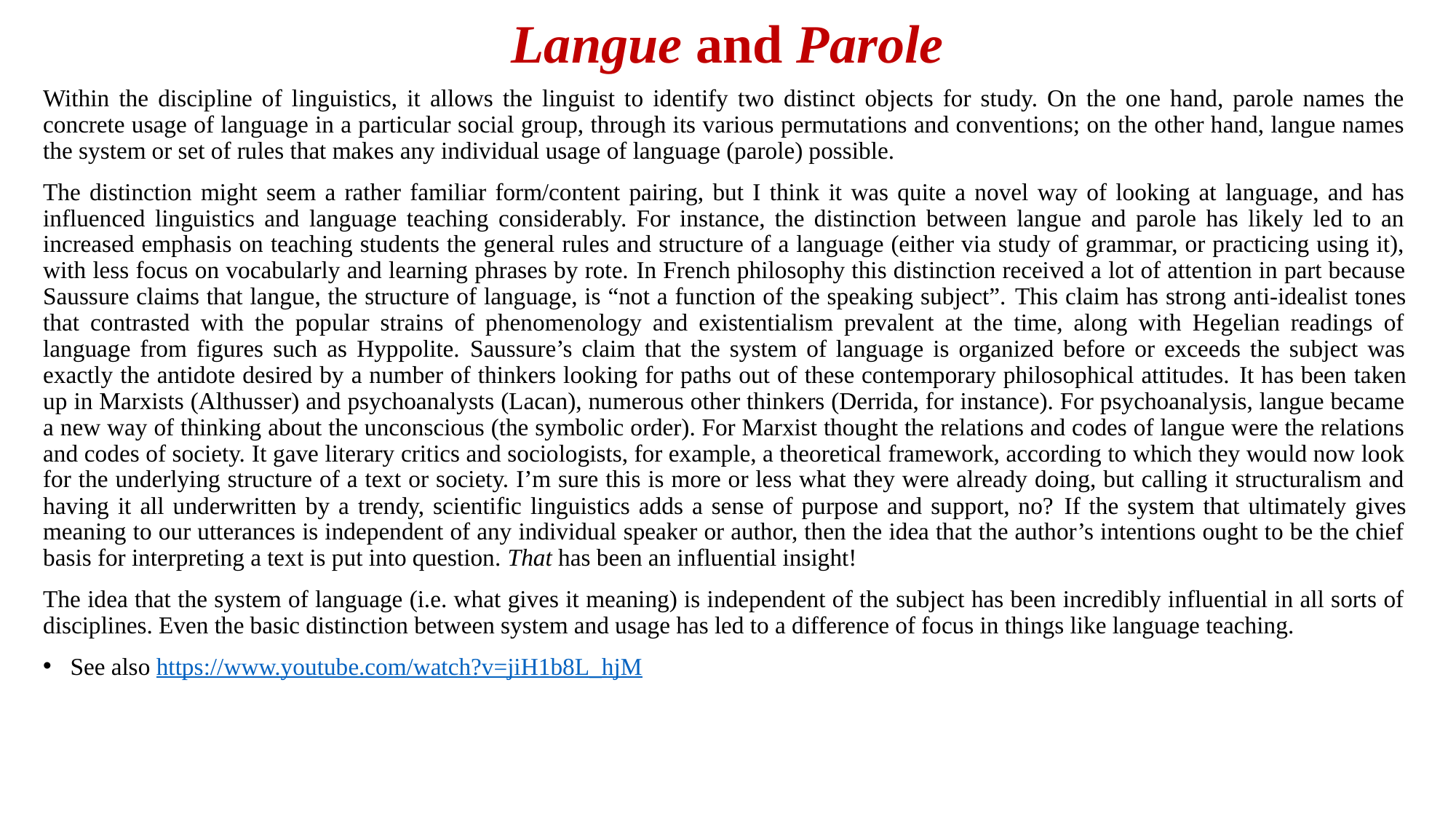

# Langue and Parole
Within the discipline of linguistics, it allows the linguist to identify two distinct objects for study. On the one hand, parole names the concrete usage of language in a particular social group, through its various permutations and conventions; on the other hand, langue names the system or set of rules that makes any individual usage of language (parole) possible.
The distinction might seem a rather familiar form/content pairing, but I think it was quite a novel way of looking at language, and has influenced linguistics and language teaching considerably. For instance, the distinction between langue and parole has likely led to an increased emphasis on teaching students the general rules and structure of a language (either via study of grammar, or practicing using it), with less focus on vocabularly and learning phrases by rote. In French philosophy this distinction received a lot of attention in part because Saussure claims that langue, the structure of language, is “not a function of the speaking subject”. This claim has strong anti-idealist tones that contrasted with the popular strains of phenomenology and existentialism prevalent at the time, along with Hegelian readings of language from figures such as Hyppolite. Saussure’s claim that the system of language is organized before or exceeds the subject was exactly the antidote desired by a number of thinkers looking for paths out of these contemporary philosophical attitudes. It has been taken up in Marxists (Althusser) and psychoanalysts (Lacan), numerous other thinkers (Derrida, for instance). For psychoanalysis, langue became a new way of thinking about the unconscious (the symbolic order). For Marxist thought the relations and codes of langue were the relations and codes of society. It gave literary critics and sociologists, for example, a theoretical framework, according to which they would now look for the underlying structure of a text or society. I’m sure this is more or less what they were already doing, but calling it structuralism and having it all underwritten by a trendy, scientific linguistics adds a sense of purpose and support, no? If the system that ultimately gives meaning to our utterances is independent of any individual speaker or author, then the idea that the author’s intentions ought to be the chief basis for interpreting a text is put into question. That has been an influential insight!
The idea that the system of language (i.e. what gives it meaning) is independent of the subject has been incredibly influential in all sorts of disciplines. Even the basic distinction between system and usage has led to a difference of focus in things like language teaching.
See also https://www.youtube.com/watch?v=jiH1b8L_hjM